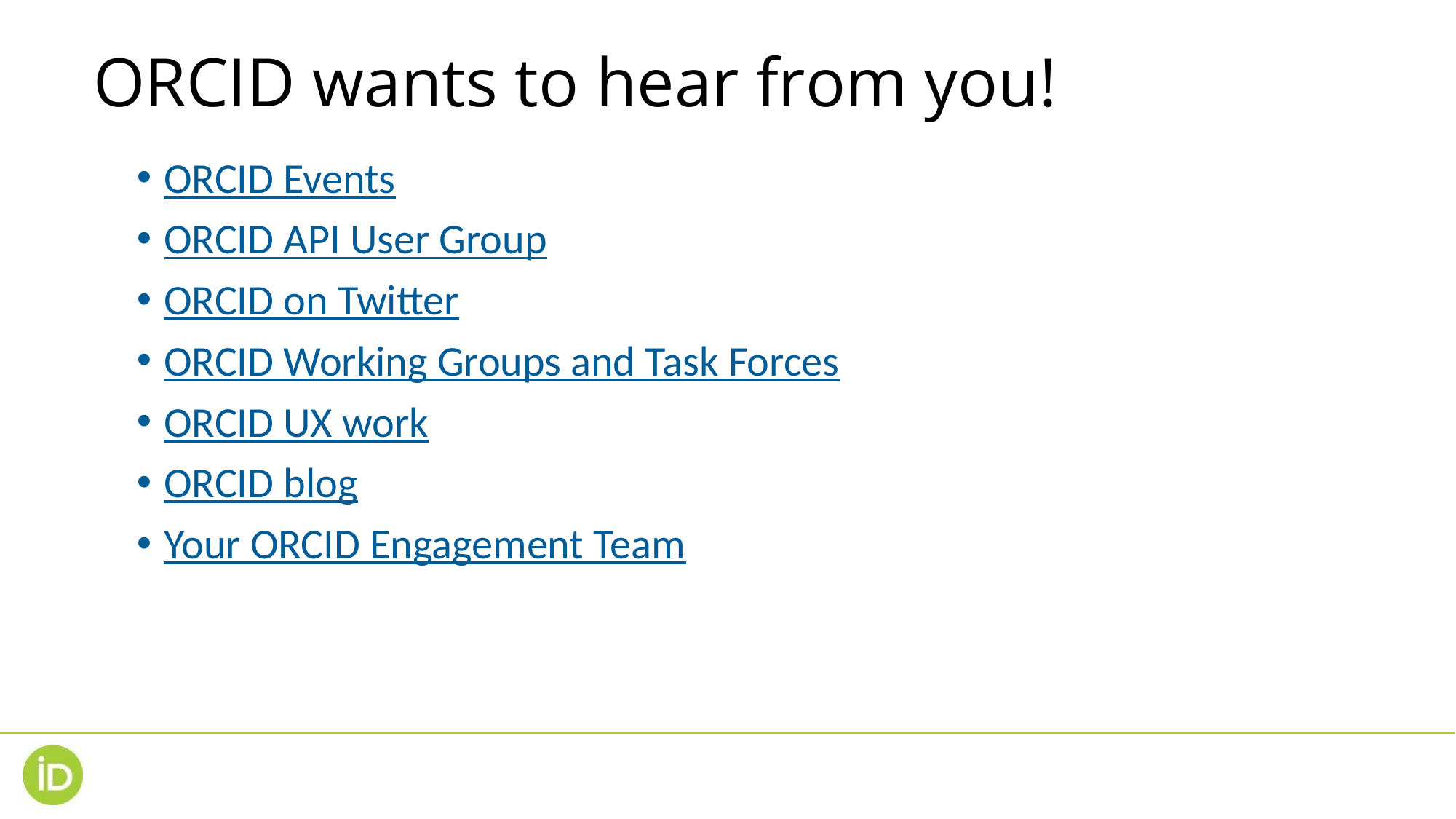

ORCID wants to hear from you!
ORCID Events
ORCID API User Group
ORCID on Twitter
ORCID Working Groups and Task Forces
ORCID UX work
ORCID blog
Your ORCID Engagement Team